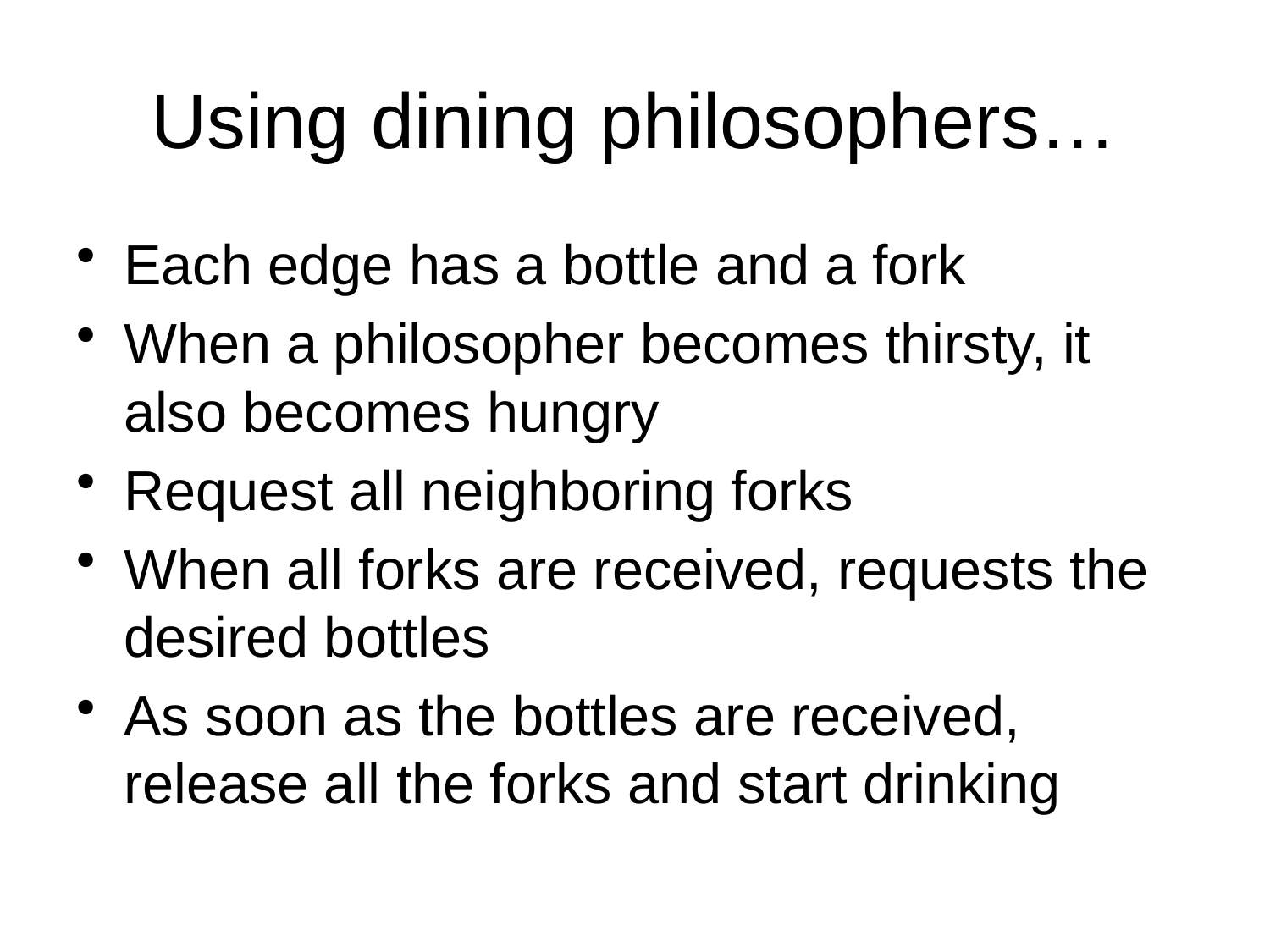

# Using dining philosophers…
Each edge has a bottle and a fork
When a philosopher becomes thirsty, it also becomes hungry
Request all neighboring forks
When all forks are received, requests the desired bottles
As soon as the bottles are received, release all the forks and start drinking